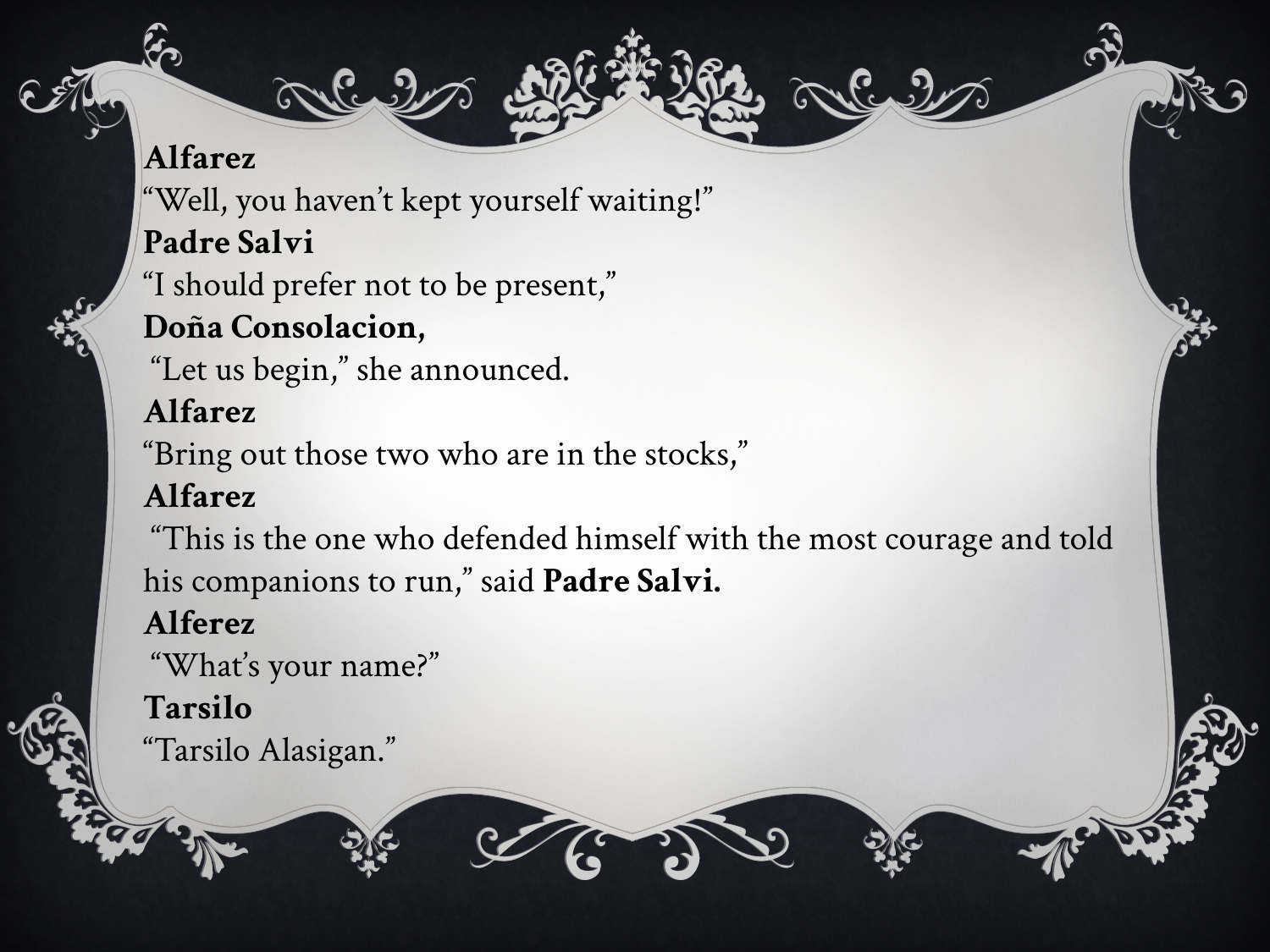

Alfarez
“Well, you haven’t kept yourself waiting!”
Padre Salvi
“I should prefer not to be present,”
Doña Consolacion,
 “Let us begin,” she announced.
Alfarez
“Bring out those two who are in the stocks,”
Alfarez
 “This is the one who defended himself with the most courage and told his companions to run,” said Padre Salvi.
Alferez
 “What’s your name?”
Tarsilo
“Tarsilo Alasigan.”